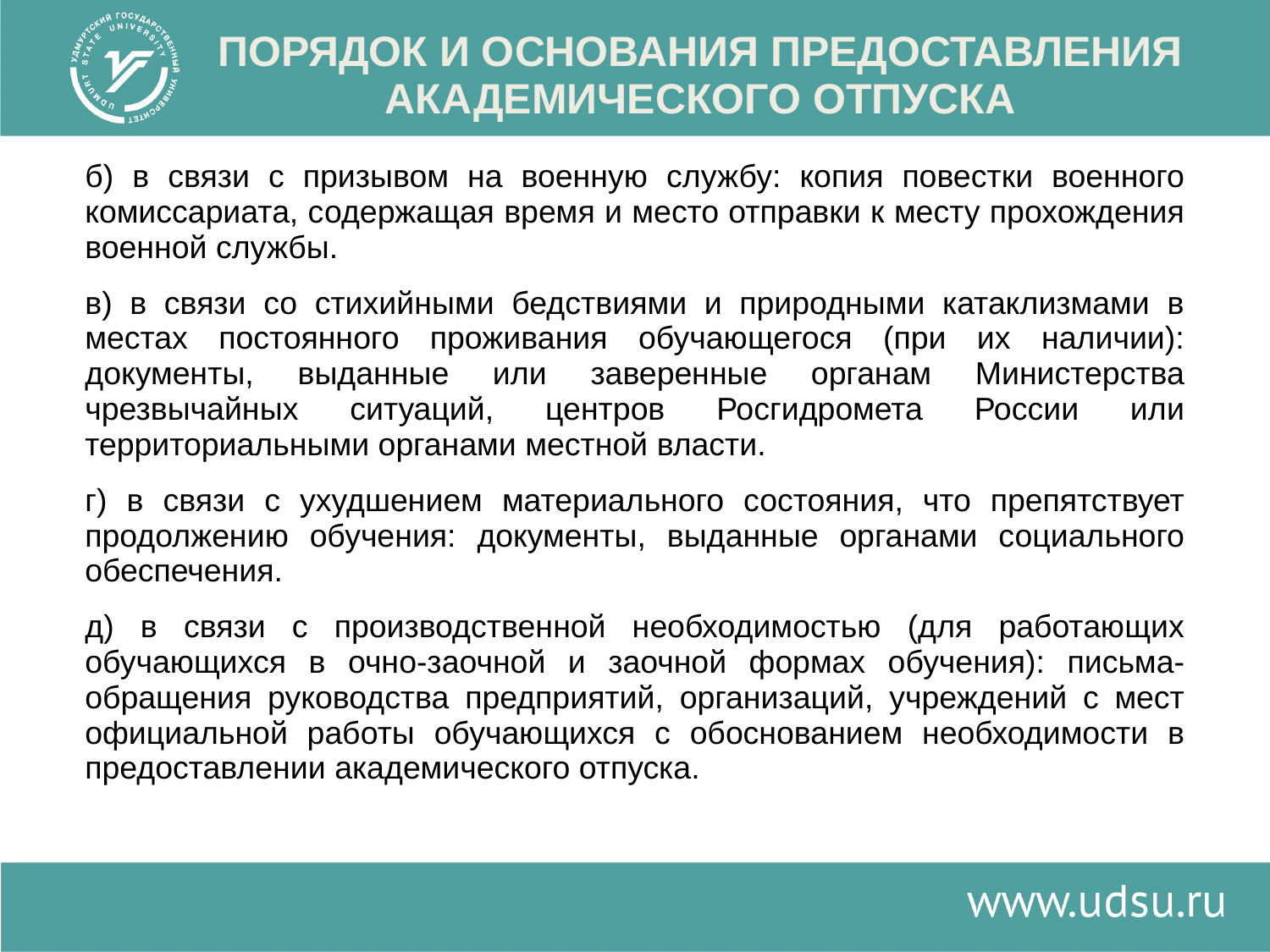

# ПОРЯДОК И ОСНОВАНИЯ ПРЕДОСТАВЛЕНИЯ АКАДЕМИЧЕСКОГО ОТПУСКА
б) в связи с призывом на военную службу: копия повестки военного комиссариата, содержащая время и место отправки к месту прохождения военной службы.
в) в связи со стихийными бедствиями и природными катаклизмами в местах постоянного проживания обучающегося (при их наличии): документы, выданные или заверенные органам Министерства чрезвычайных ситуаций, центров Росгидромета России или территориальными органами местной власти.
г) в связи с ухудшением материального состояния, что препятствует продолжению обучения: документы, выданные органами социального обеспечения.
д) в связи с производственной необходимостью (для работающих обучающихся в очно-заочной и заочной формах обучения): письма-обращения руководства предприятий, организаций, учреждений с мест официальной работы обучающихся с обоснованием необходимости в предоставлении академического отпуска.